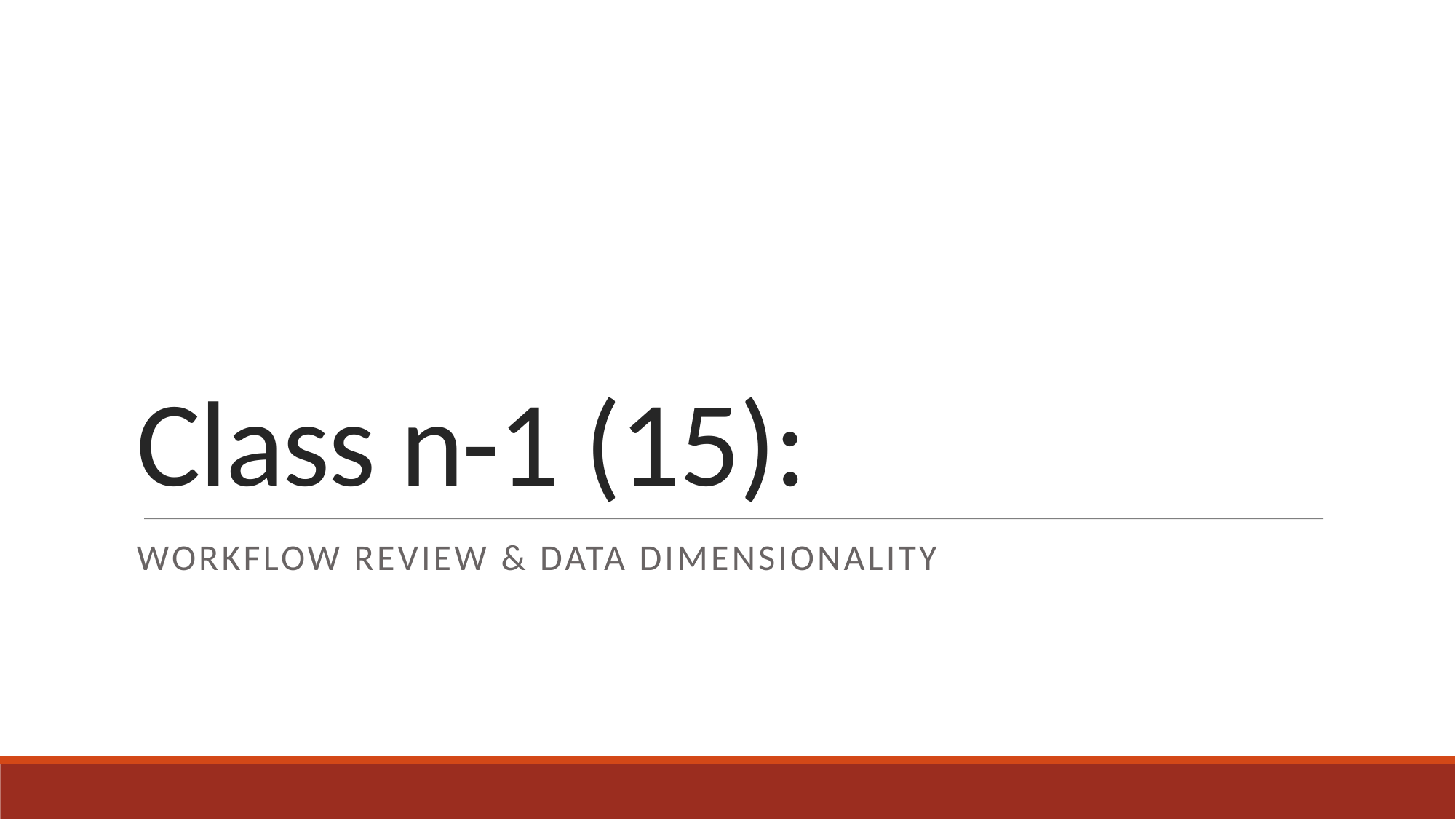

# Class n-1 (15):
Workflow review & Data dimensionality